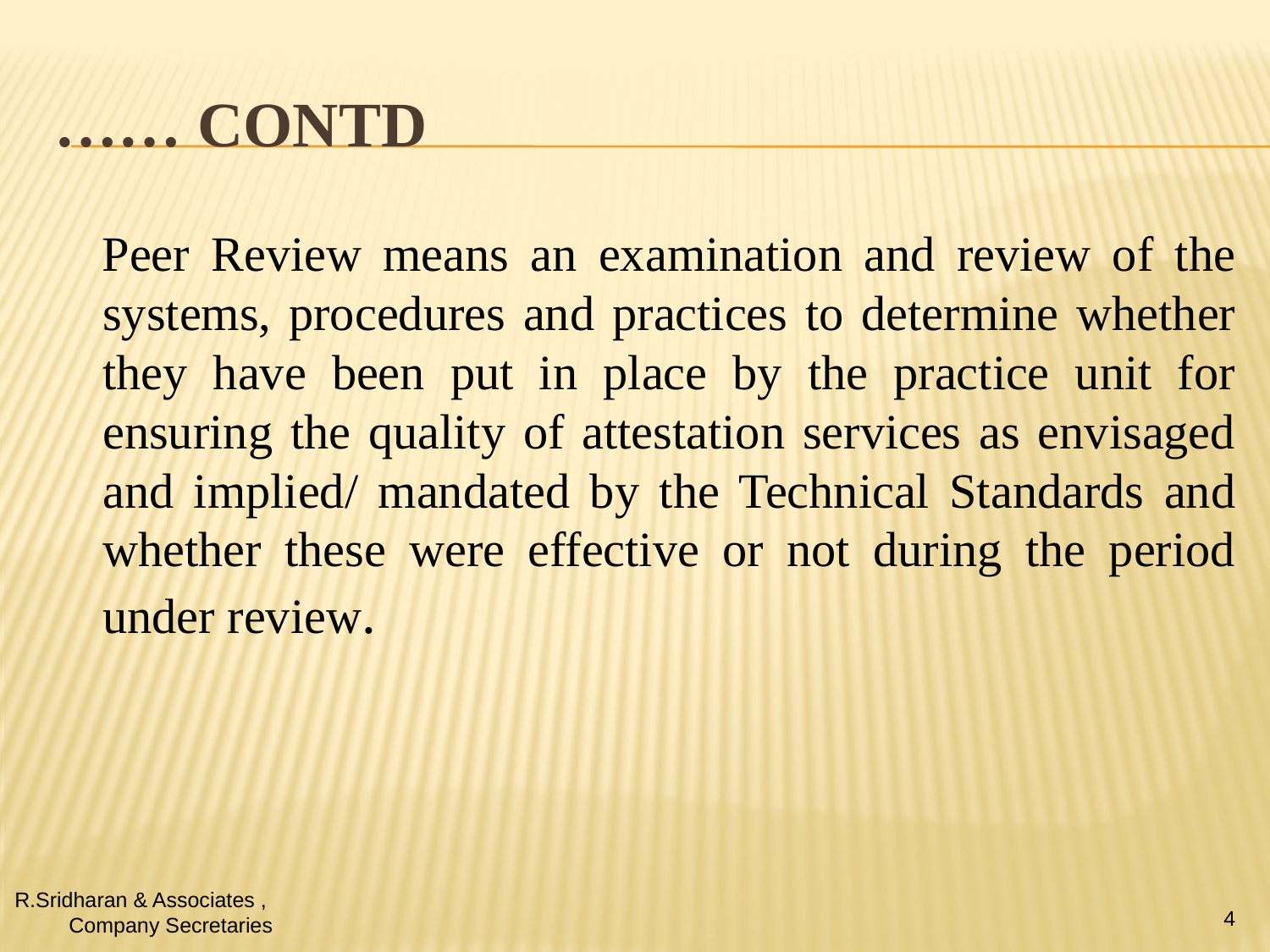

# …… Contd
Peer Review means an examination and review of the systems, procedures and practices to determine whether they have been put in place by the practice unit for ensuring the quality of attestation services as envisaged and implied/ mandated by the Technical Standards and whether these were effective or not during the period under review.

R.Sridharan & Associates ,
Company Secretaries
4